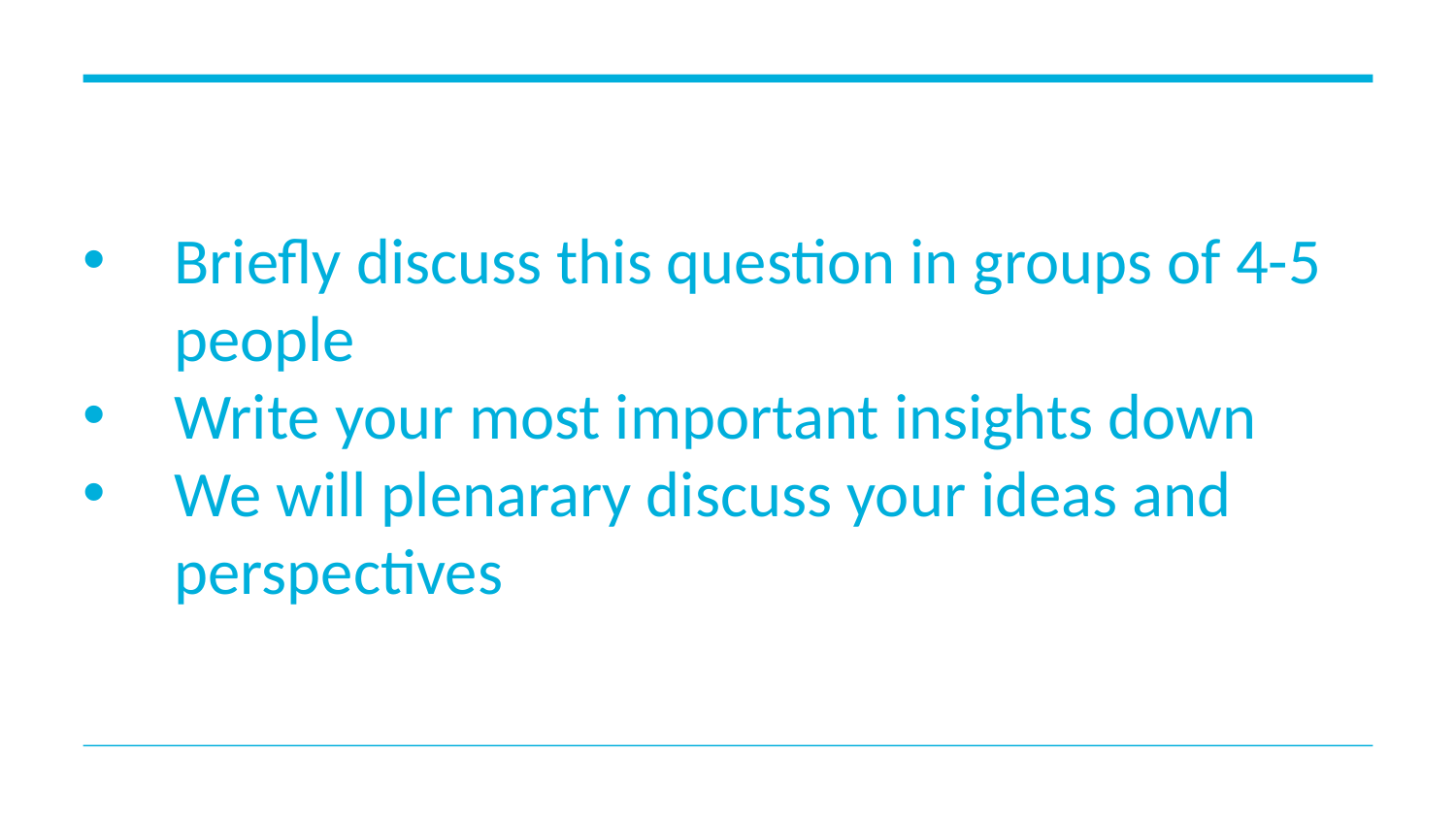

Briefly discuss this question in groups of 4-5 people
Write your most important insights down
We will plenarary discuss your ideas and perspectives